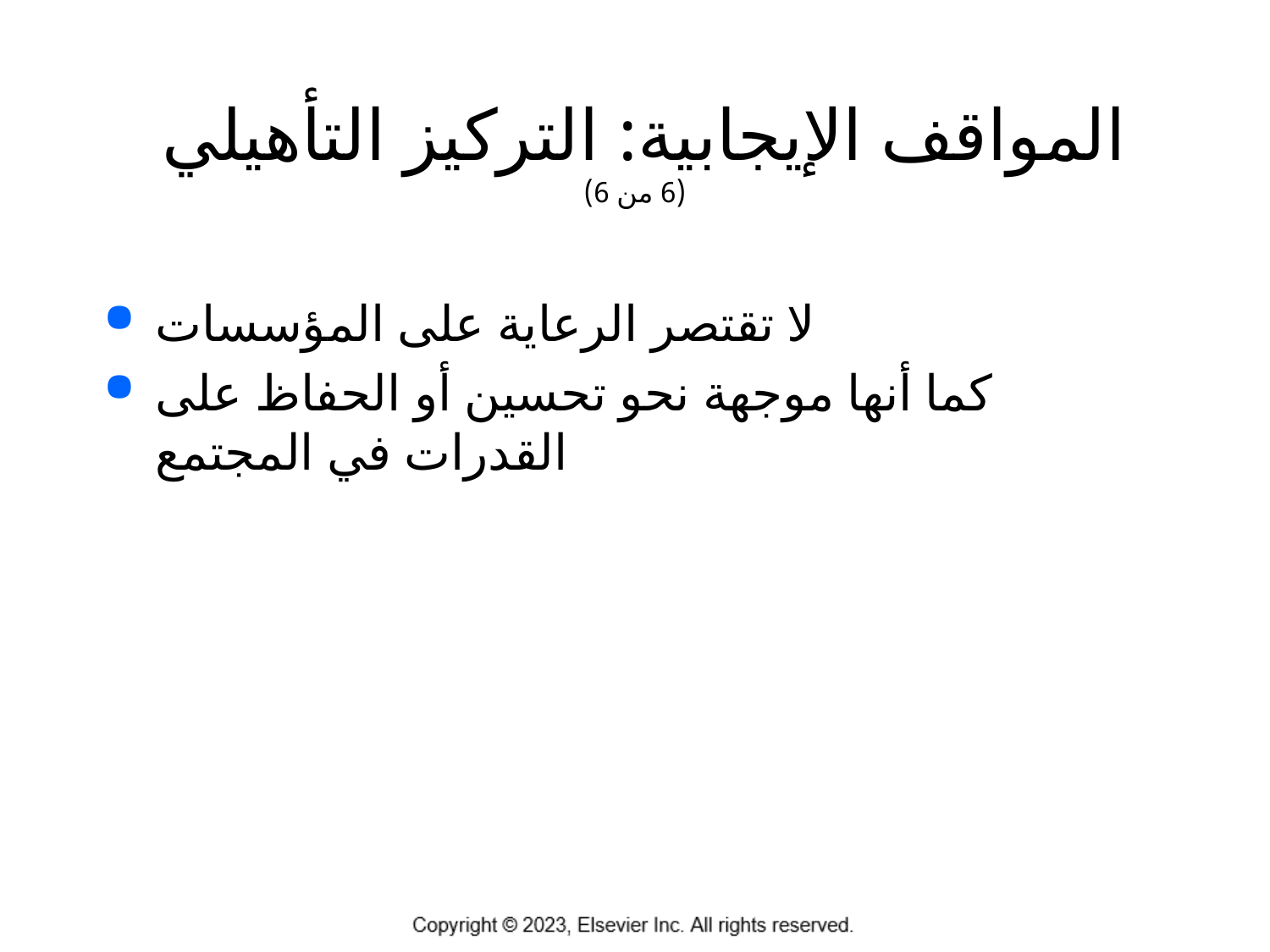

# المواقف الإيجابية: التركيز التأهيلي (6 من 6)
لا تقتصر الرعاية على المؤسسات
كما أنها موجهة نحو تحسين أو الحفاظ على القدرات في المجتمع